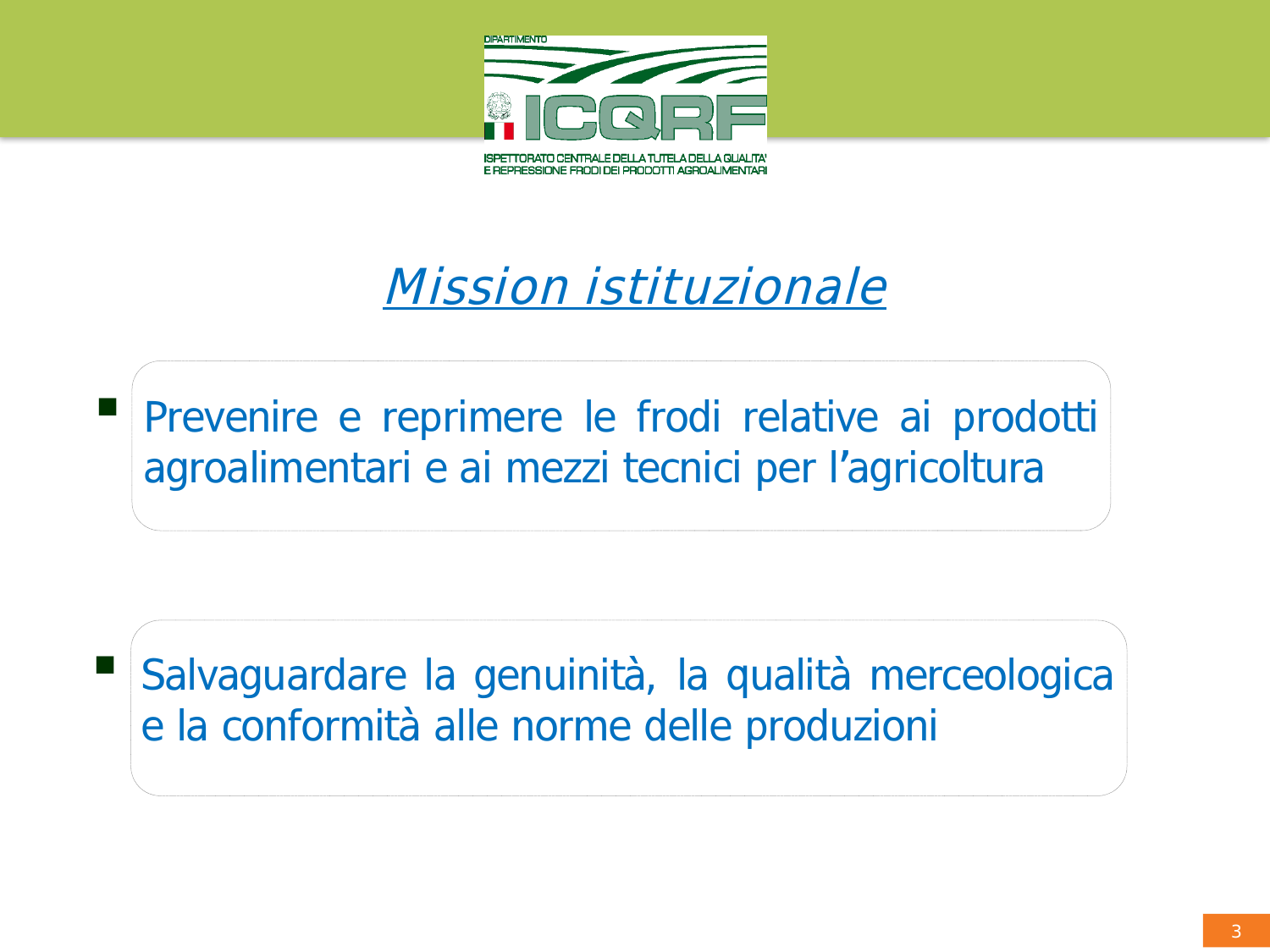

Mission istituzionale

Prevenire e reprimere le frodi relative ai prodotti agroalimentari e ai mezzi tecnici per l’agricoltura

Salvaguardare la genuinità, la qualità merceologica e la conformità alle norme delle produzioni
3